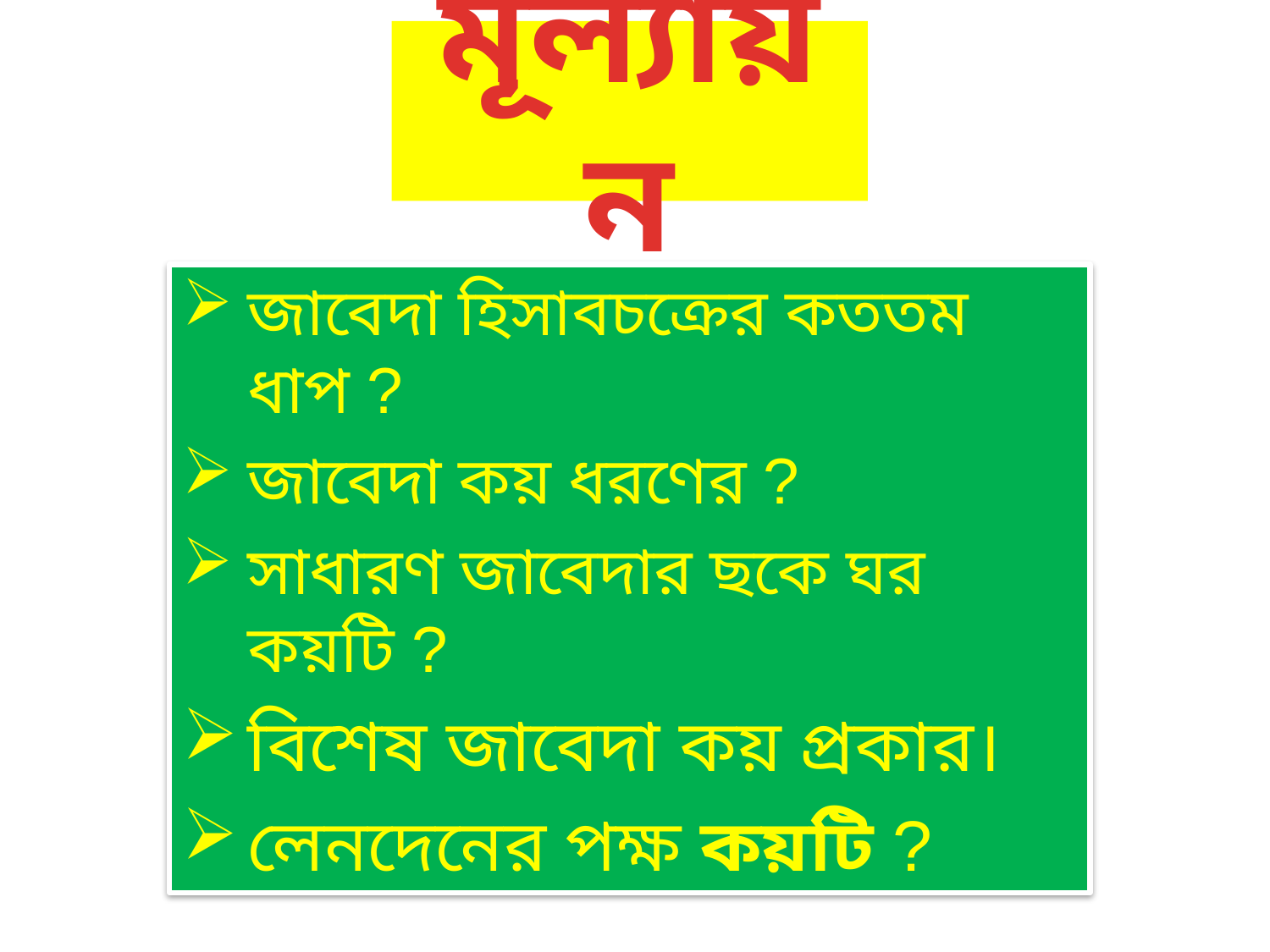

# মূল্যায়ন
জাবেদা হিসাবচক্রের কততম ধাপ ?
জাবেদা কয় ধরণের ?
সাধারণ জাবেদার ছকে ঘর কয়টি ?
বিশেষ জাবেদা কয় প্রকার।
লেনদেনের পক্ষ কয়টি ?